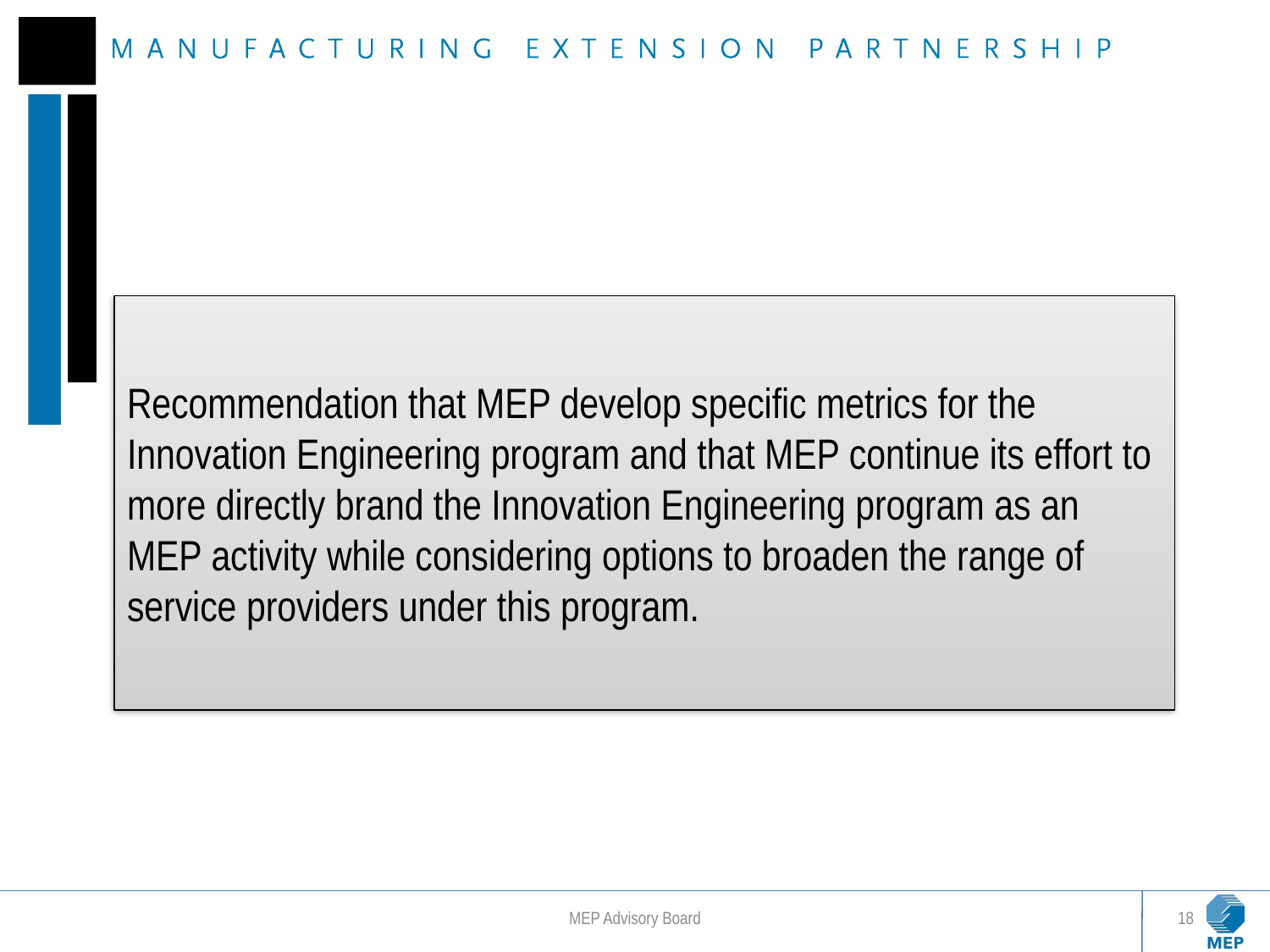

# Recommendation that MEP develop specific metrics for the Innovation Engineering program and that MEP continue its effort to more directly brand the Innovation Engineering program as an MEP activity while considering options to broaden the range of service providers under this program.
MEP Advisory Board
18